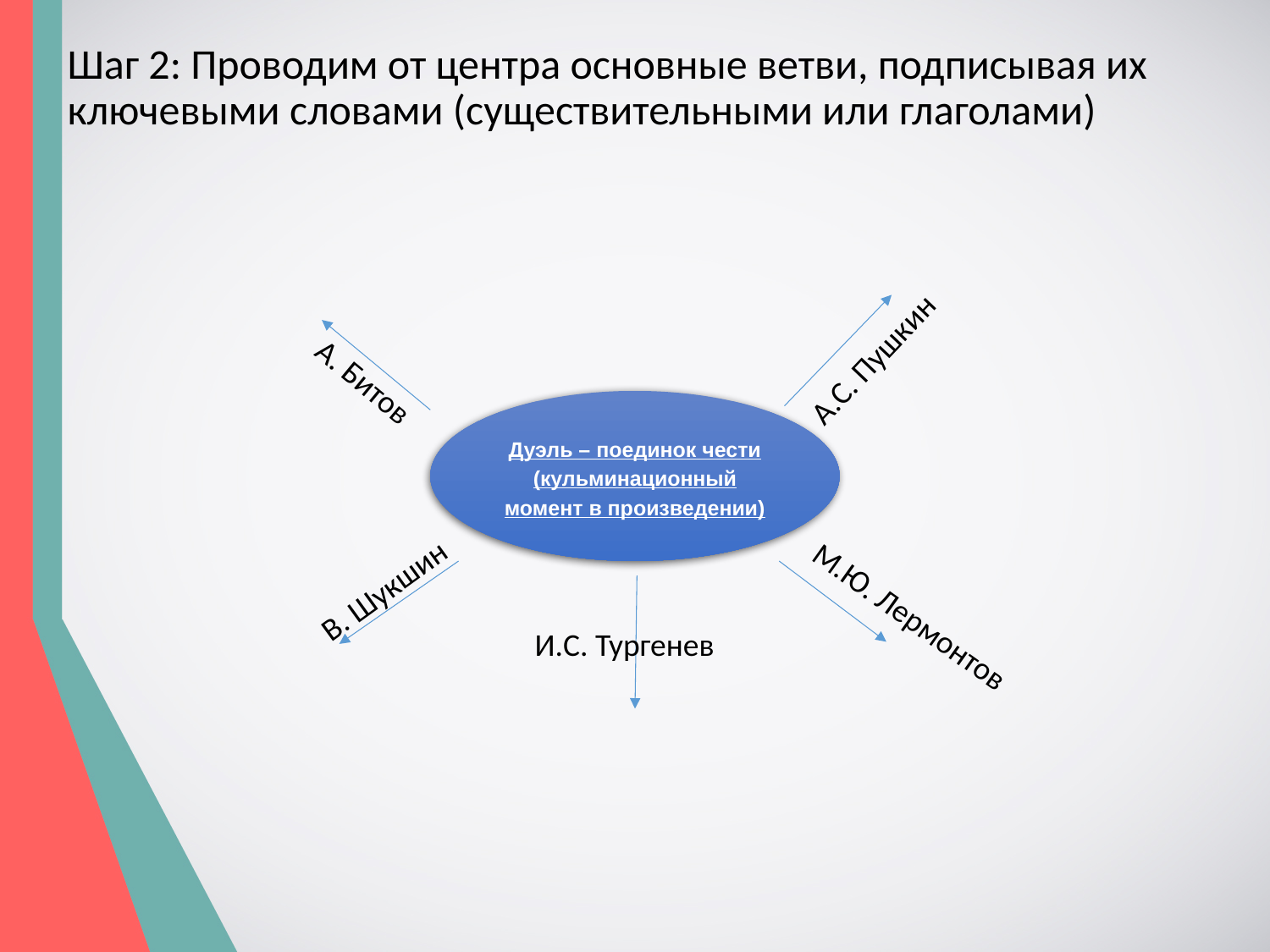

Шаг 2: Проводим от центра основные ветви, подписывая их ключевыми словами (существительными или глаголами)
А.С. Пушкин
А. Битов
Дуэль – поединок чести (кульминационный момент в произведении)
В. Шукшин
М.Ю. Лермонтов
И.С. Тургенев